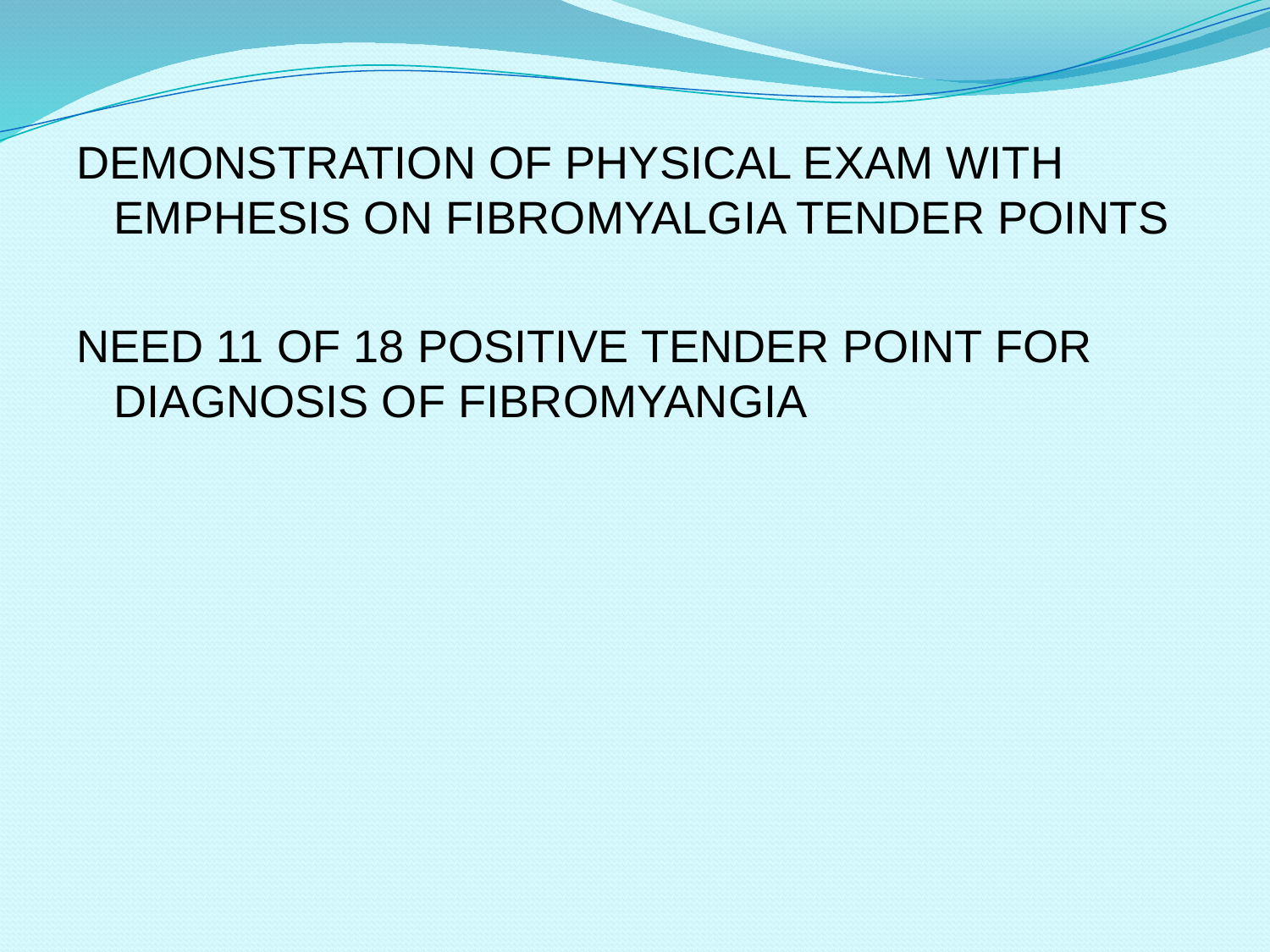

#
DEMONSTRATION OF PHYSICAL EXAM WITH EMPHESIS ON FIBROMYALGIA TENDER POINTS

NEED 11 OF 18 POSITIVE TENDER POINT FOR DIAGNOSIS OF FIBROMYANGIA